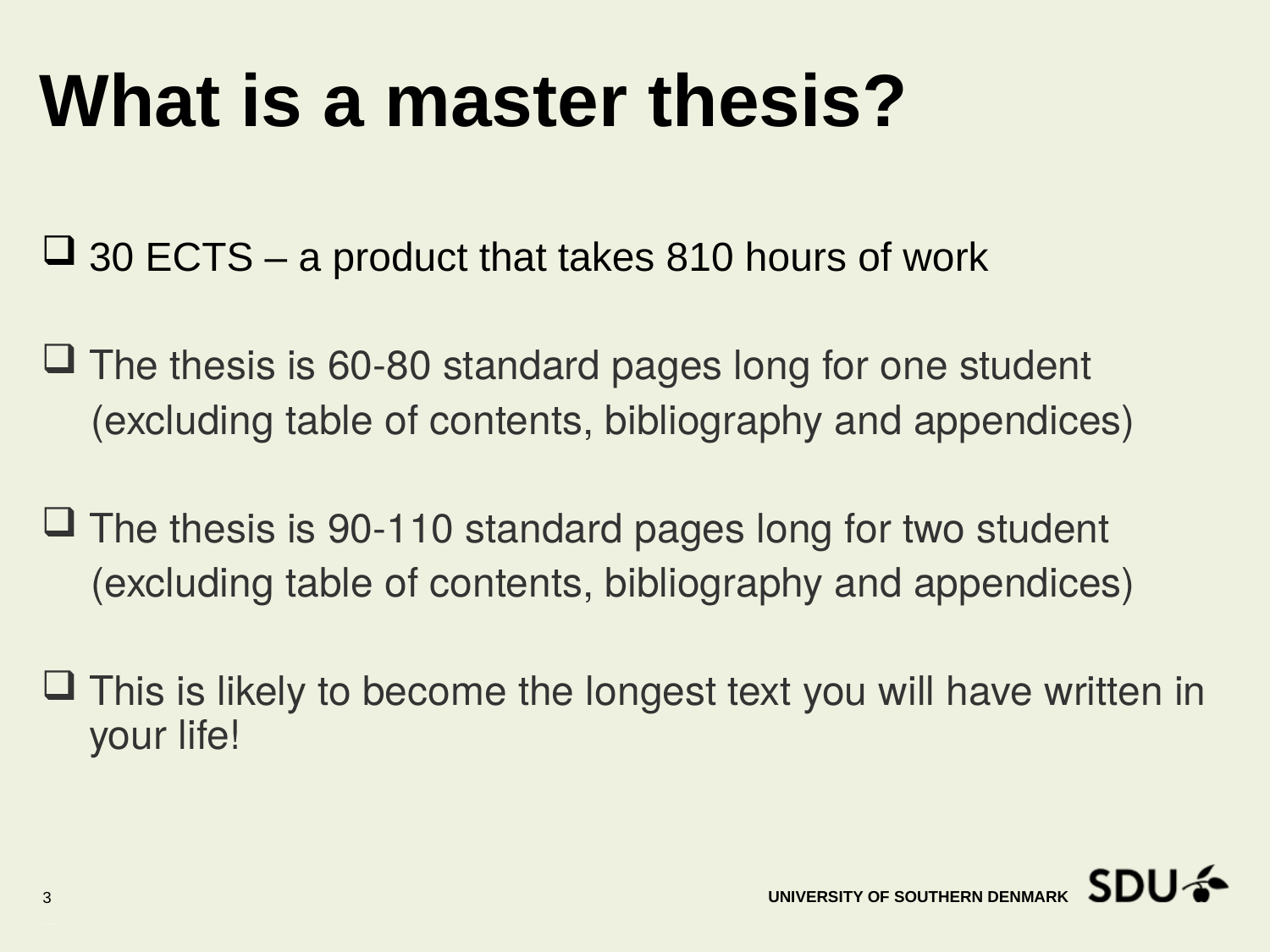

# What is a master thesis?
30 ECTS – a product that takes 810 hours of work

The thesis is 60-80 standard pages long for one student
(excluding table of contents, bibliography and appendices)

The thesis is 90-110 standard pages long for two student
(excluding table of contents, bibliography and appendices)

This is likely to become the longest text you will have written in your life!

3
31 January 2017